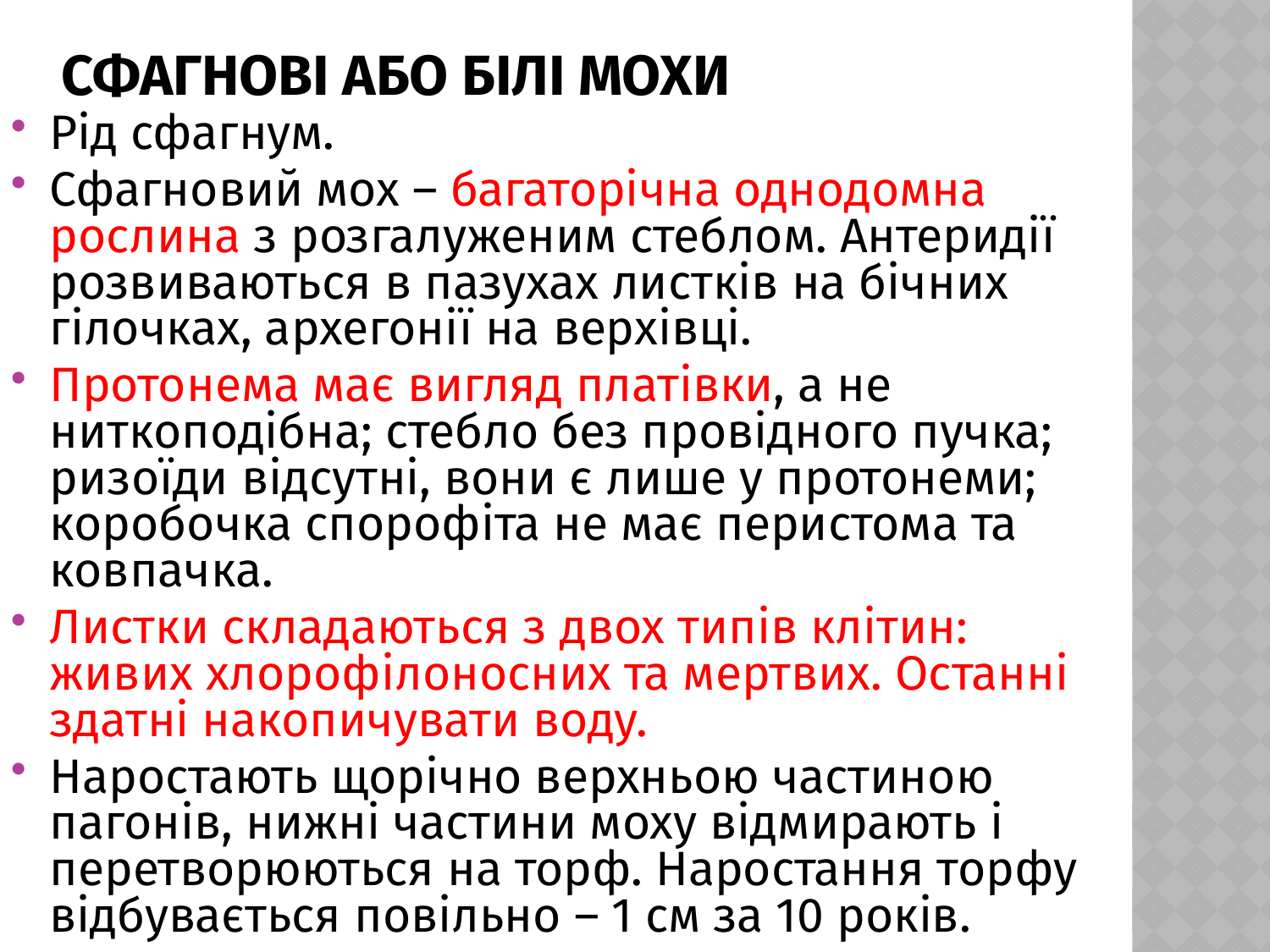

# Сфагнові або білі мохи
Рід сфагнум.
Сфагновий мох – багаторічна однодомна рослина з розгалуженим стеблом. Антеридії розвиваються в пазухах листків на бічних гілочках, архегонії на верхівці.
Протонема має вигляд платівки, а не ниткоподібна; стебло без провідного пучка; ризоїди відсутні, вони є лише у протонеми; коробочка спорофіта не має перистома та ковпачка.
Листки складаються з двох типів клітин: живих хлорофілоносних та мертвих. Останні здатні накопичувати воду.
Наростають щорічно верхньою частиною пагонів, нижні частини моху відмирають і перетворюються на торф. Наростання торфу відбувається повільно – 1 см за 10 років.